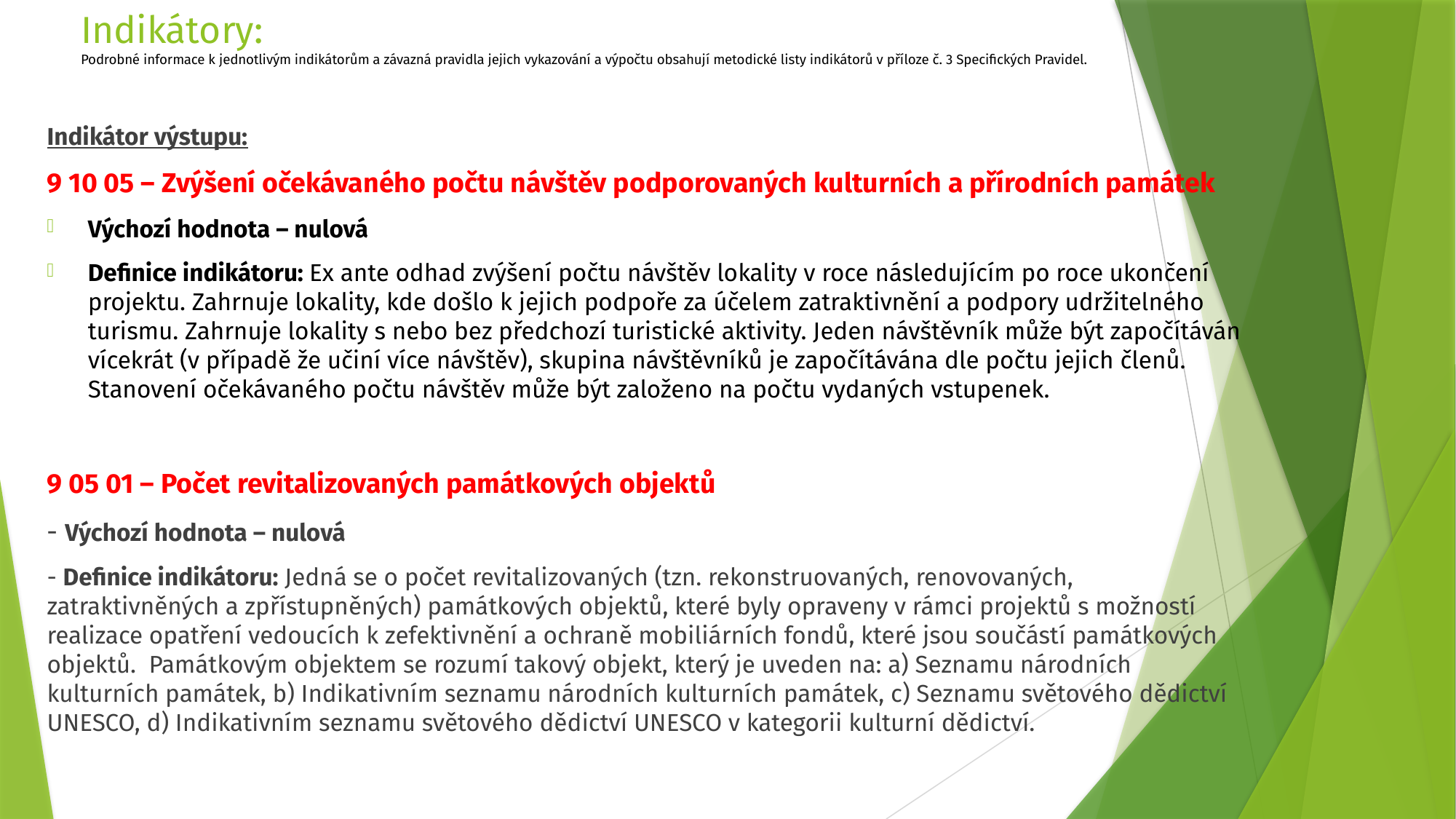

# Indikátory: Podrobné informace k jednotlivým indikátorům a závazná pravidla jejich vykazování a výpočtu obsahují metodické listy indikátorů v příloze č. 3 Specifických Pravidel.
Indikátor výstupu:
9 10 05 – Zvýšení očekávaného počtu návštěv podporovaných kulturních a přírodních památek
Výchozí hodnota – nulová
Definice indikátoru: Ex ante odhad zvýšení počtu návštěv lokality v roce následujícím po roce ukončení projektu. Zahrnuje lokality, kde došlo k jejich podpoře za účelem zatraktivnění a podpory udržitelného turismu. Zahrnuje lokality s nebo bez předchozí turistické aktivity. Jeden návštěvník může být započítáván vícekrát (v případě že učiní více návštěv), skupina návštěvníků je započítávána dle počtu jejich členů. Stanovení očekávaného počtu návštěv může být založeno na počtu vydaných vstupenek.

9 05 01 – Počet revitalizovaných památkových objektů
- Výchozí hodnota – nulová
- Definice indikátoru: Jedná se o počet revitalizovaných (tzn. rekonstruovaných, renovovaných, zatraktivněných a zpřístupněných) památkových objektů, které byly opraveny v rámci projektů s možností realizace opatření vedoucích k zefektivnění a ochraně mobiliárních fondů, které jsou součástí památkových objektů.  Památkovým objektem se rozumí takový objekt, který je uveden na: a) Seznamu národních kulturních památek, b) Indikativním seznamu národních kulturních památek, c) Seznamu světového dědictví UNESCO, d) Indikativním seznamu světového dědictví UNESCO v kategorii kulturní dědictví.